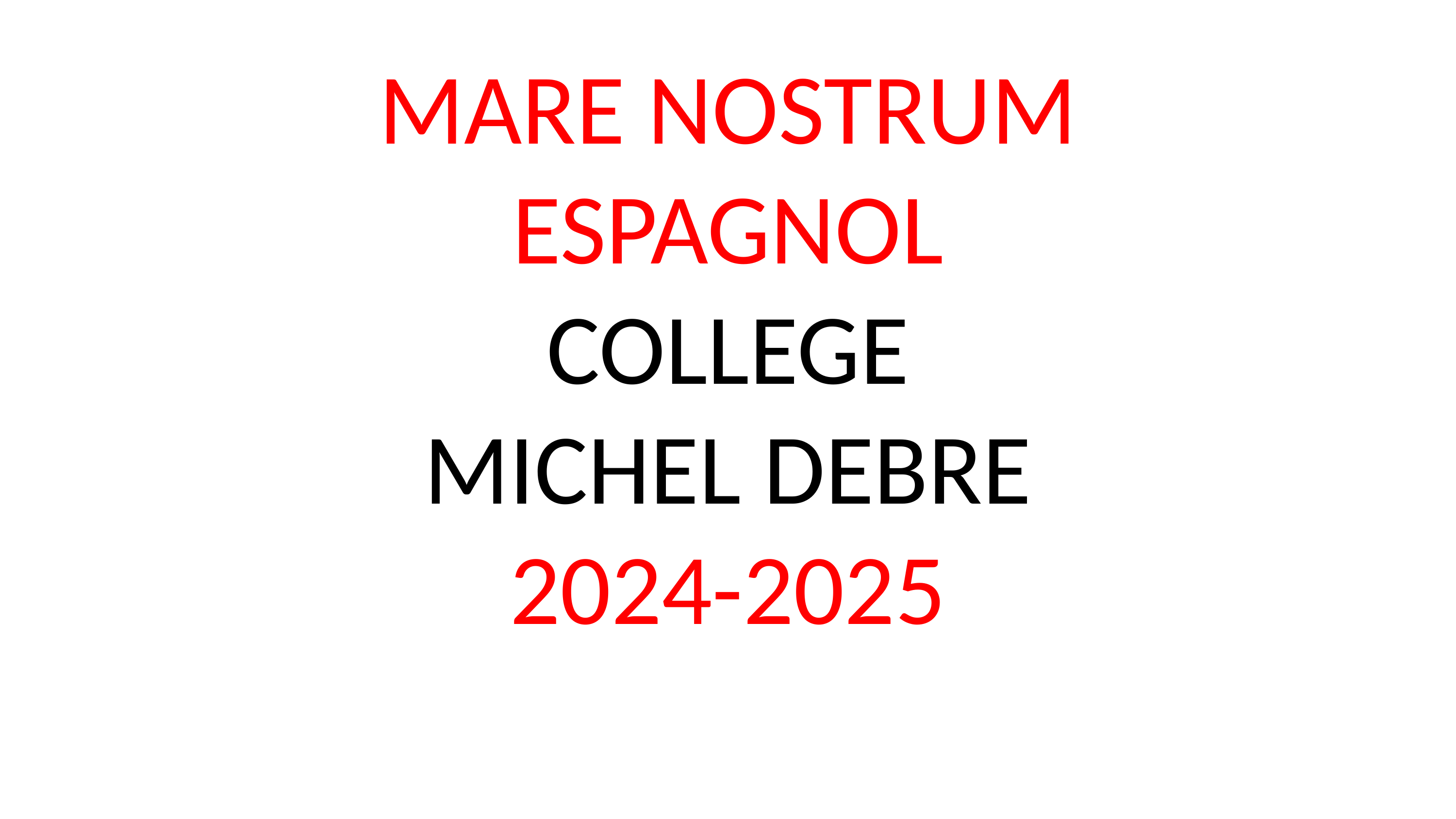

MARE NOSTRUM
ESPAGNOL
COLLEGE
MICHEL DEBRE
2024-2025